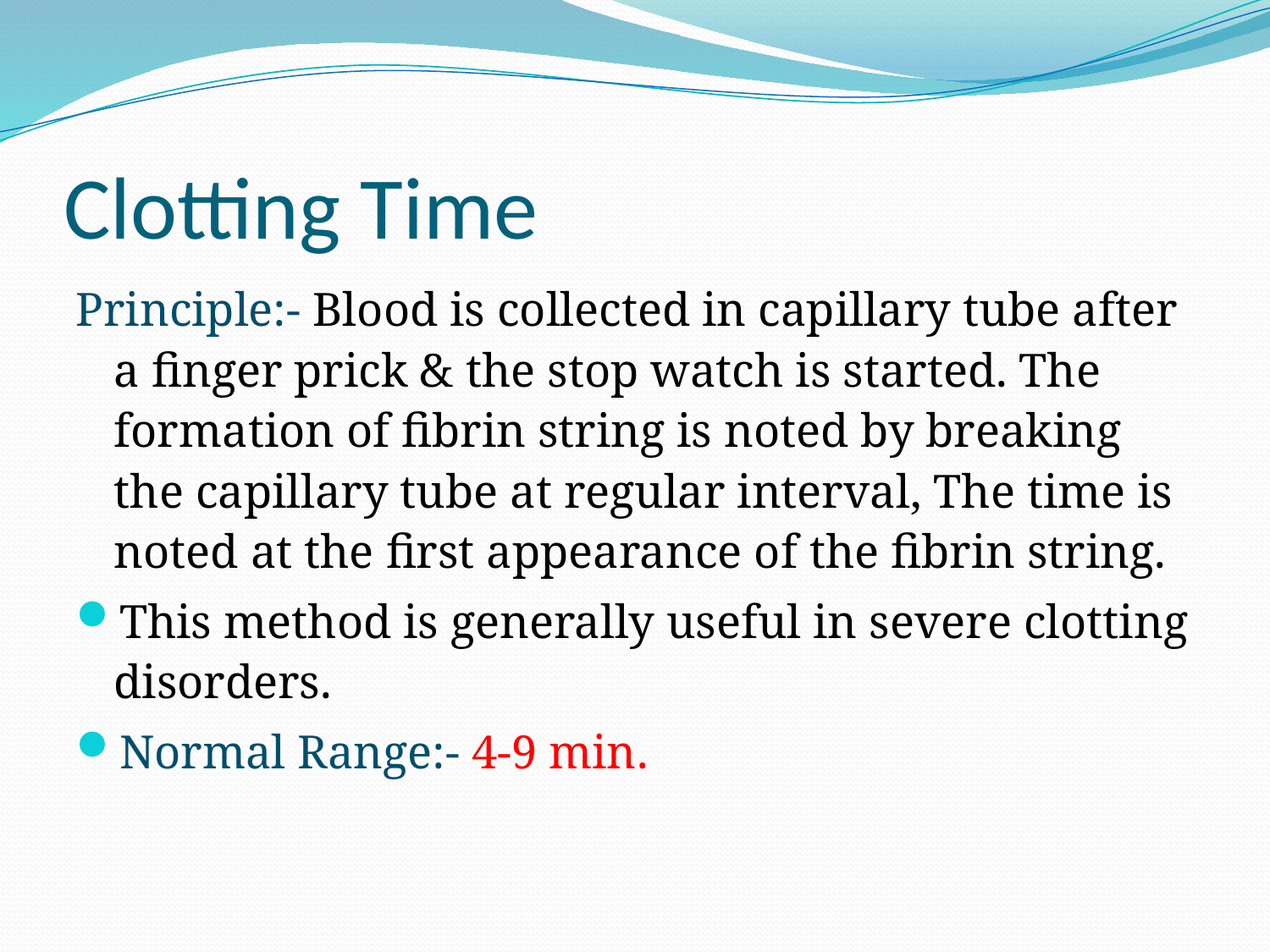

# Clotting Time
Principle:- Blood is collected in capillary tube after a finger prick & the stop watch is started. The formation of fibrin string is noted by breaking the capillary tube at regular interval, The time is noted at the first appearance of the fibrin string.
This method is generally useful in severe clotting disorders.
Normal Range:- 4-9 min.